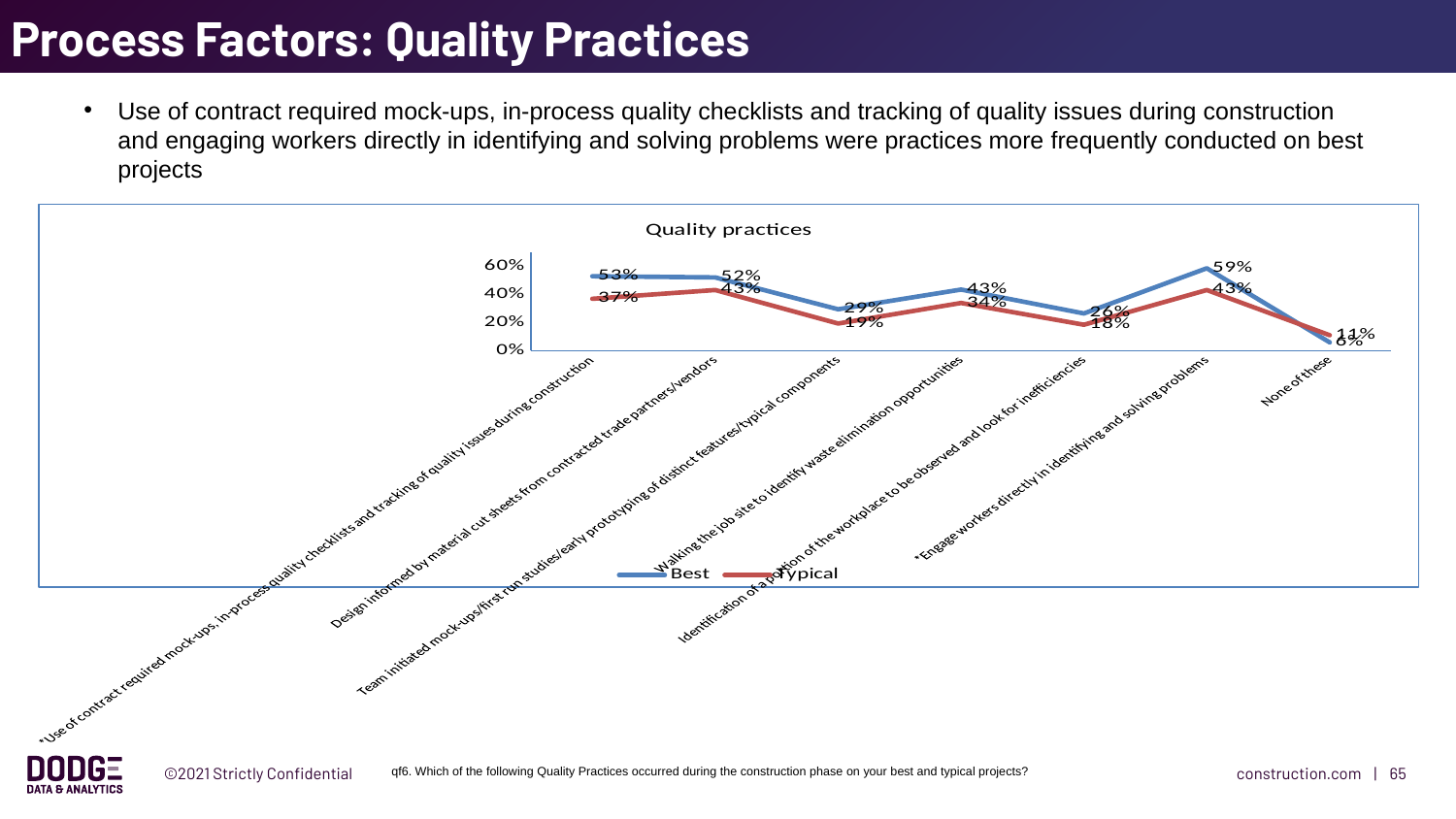

Process Factors: Quality Practices
Use of contract required mock-ups, in-process quality checklists and tracking of quality issues during construction and engaging workers directly in identifying and solving problems were practices more frequently conducted on best projects

### Chart: Quality practices

| Category | Best | Typical |
|---|---|---|
| *Use of contract required mock-ups, in-process quality checklists and tracking of quality issues during construction | 0.5297619047619048 | 0.36904761904761907 |
| Design informed by material cut sheets from contracted trade partners/vendors | 0.5208333333333334 | 0.43154761904761907 |
| Team initiated mock-ups/first run studies/early prototyping of distinct features/typical components | 0.29464285714285715 | 0.19345238095238096 |
| Walking the job site to identify waste elimination opportunities | 0.43452380952380953 | 0.3392857142857143 |
| Identification of a portion of the workplace to be observed and look for inefficiencies | 0.2648809523809524 | 0.18452380952380953 |
| *Engage workers directly in identifying and solving problems | 0.5863095238095238 | 0.43154761904761907 |
| None of these | 0.059523809523809514 | 0.11011904761904762 |
qf6. Which of the following Quality Practices occurred during the construction phase on your best and typical projects?